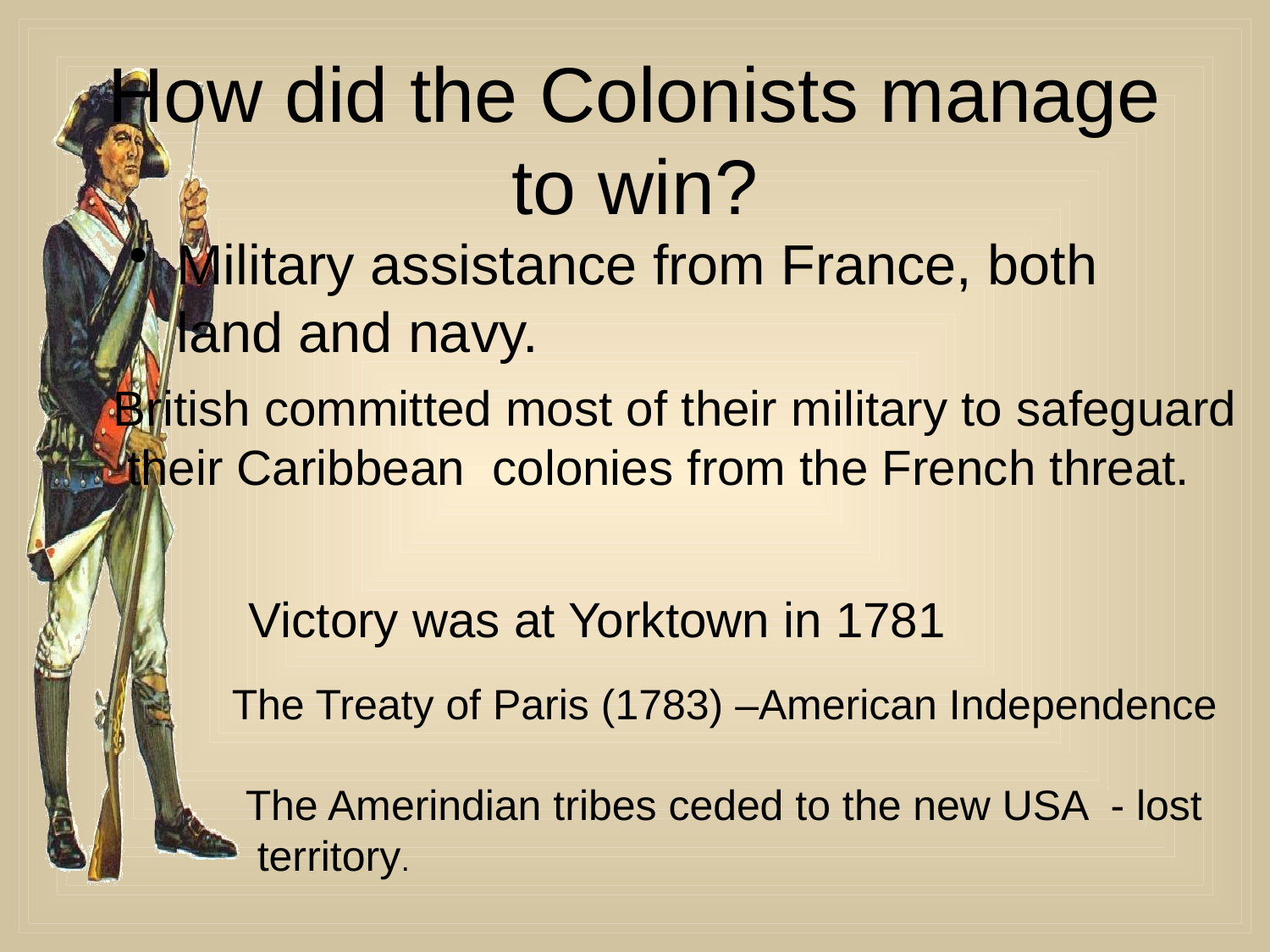

# How did the Colonists manage to win?
Military assistance from France, both land and navy.

British committed most of their military to safeguard
 their Caribbean  colonies from the French threat.
Victory was at Yorktown in 1781

The Treaty of Paris (1783) –American Independence

The Amerindian tribes ceded to the new USA  - lost
 territory.